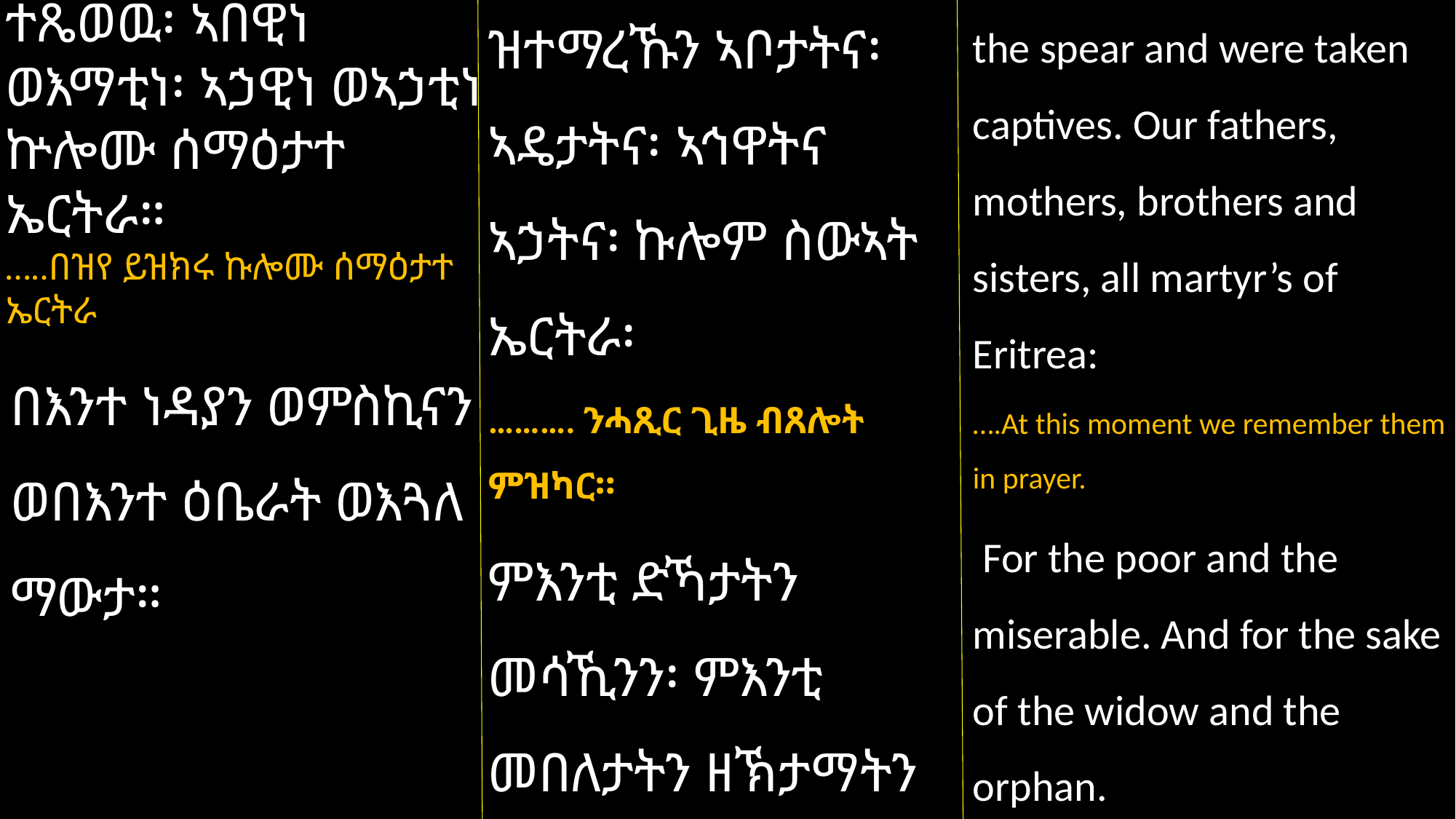

ዝተማረኹን ኣቦታትና፡ ኣዴታትና፡ ኣኅዋትና ኣኃትና፡ ኩሎም ስውኣት ኤርትራ፡
………. ንሓጺር ጊዜ ብጸሎት ምዝካር።
ምእንቲ ድኻታትን መሳኺንን፡ ምእንቲ መበለታትን ዘኽታማትን ንልምነካ።
ተጼወዉ፡ ኣበዊነ ወእማቲነ፡ ኣኃዊነ ወኣኃቲነ ኵሎሙ ሰማዕታተ ኤርትራ።
…..በዝየ ይዝክሩ ኩሎሙ ሰማዕታተ ኤርትራ
በእንተ ነዳያን ወምስኪናን ወበእንተ ዕቤራት ወእጓለ ማውታ።
the spear and were taken captives. Our fathers, mothers, brothers and sisters, all martyr’s of Eritrea:
….At this moment we remember them in prayer.
 For the poor and the miserable. And for the sake of the widow and the orphan.